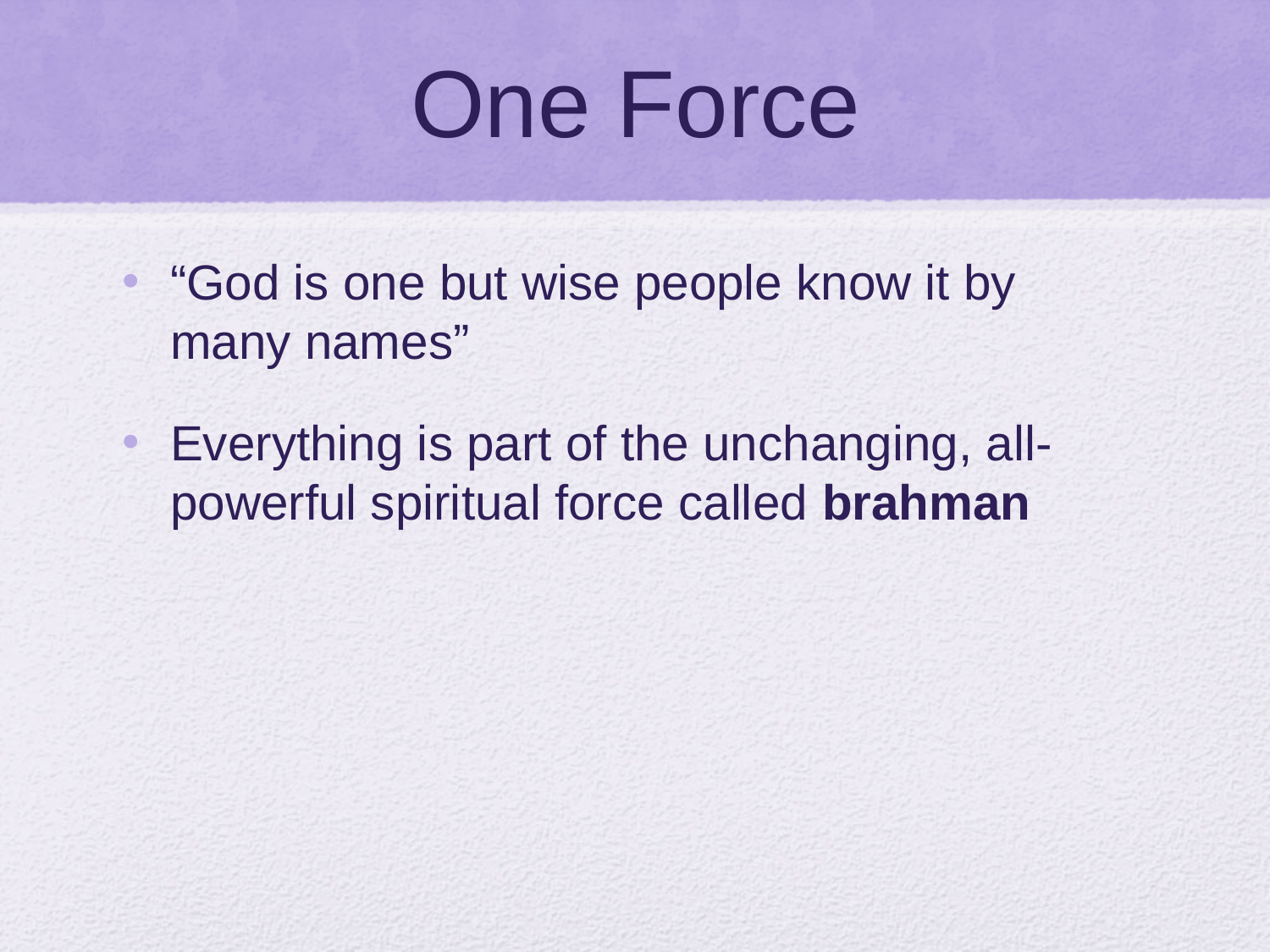

# One Force
“God is one but wise people know it by many names”
Everything is part of the unchanging, all-powerful spiritual force called brahman